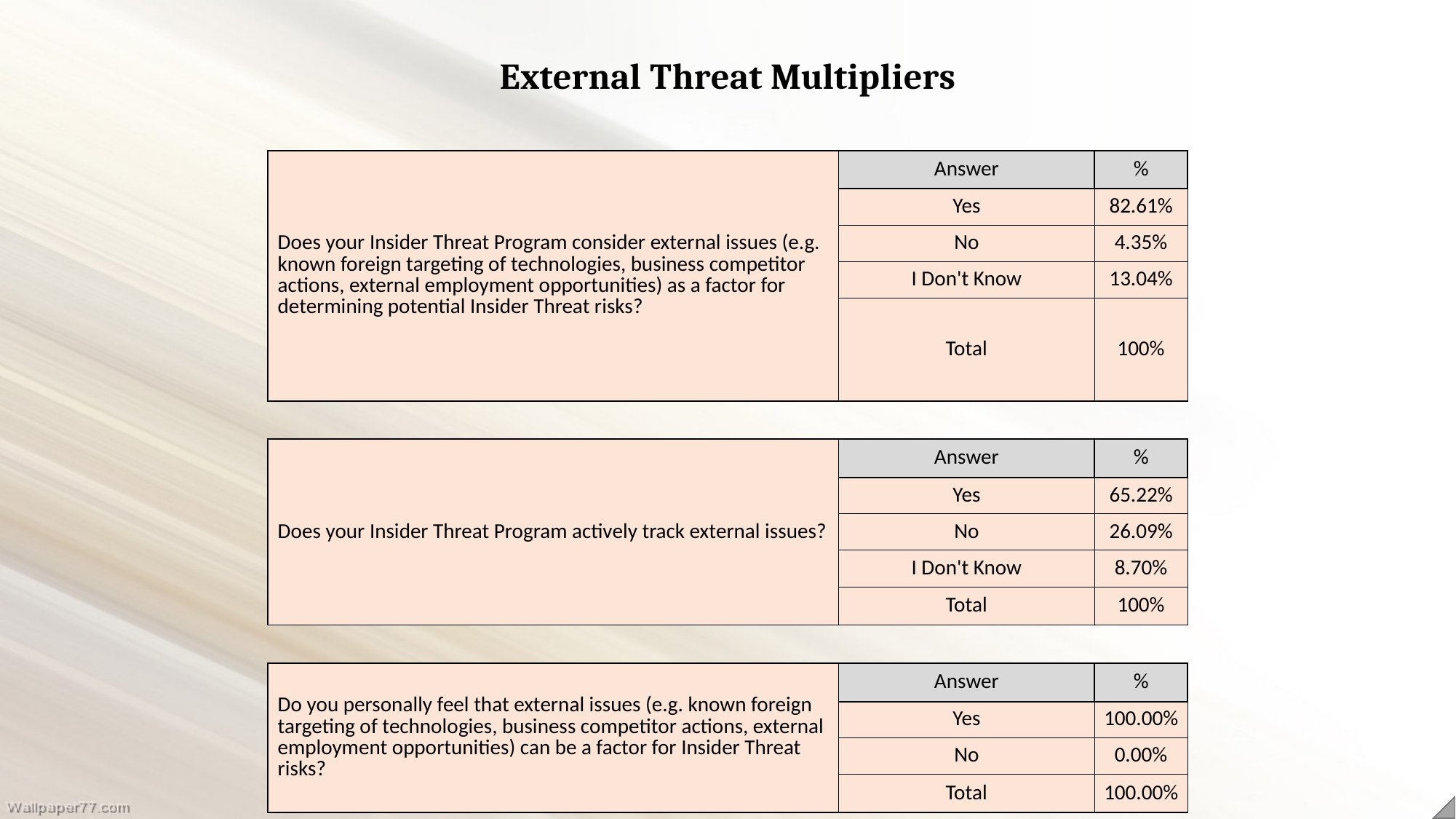

External Threat Multipliers
| Does your Insider Threat Program consider external issues (e.g. known foreign targeting of technologies, business competitor actions, external employment opportunities) as a factor for determining potential Insider Threat risks? | Answer | % |
| --- | --- | --- |
|  | Yes | 82.61% |
|  | No | 4.35% |
|  | I Don't Know | 13.04% |
|  | Total | 100% |
|  |  |  |
| Does your Insider Threat Program actively track external issues? | Answer | % |
|  | Yes | 65.22% |
|  | No | 26.09% |
|  | I Don't Know | 8.70% |
|  | Total | 100% |
|  |  |  |
| Do you personally feel that external issues (e.g. known foreign targeting of technologies, business competitor actions, external employment opportunities) can be a factor for Insider Threat risks? | Answer | % |
|  | Yes | 100.00% |
|  | No | 0.00% |
|  | Total | 100.00% |